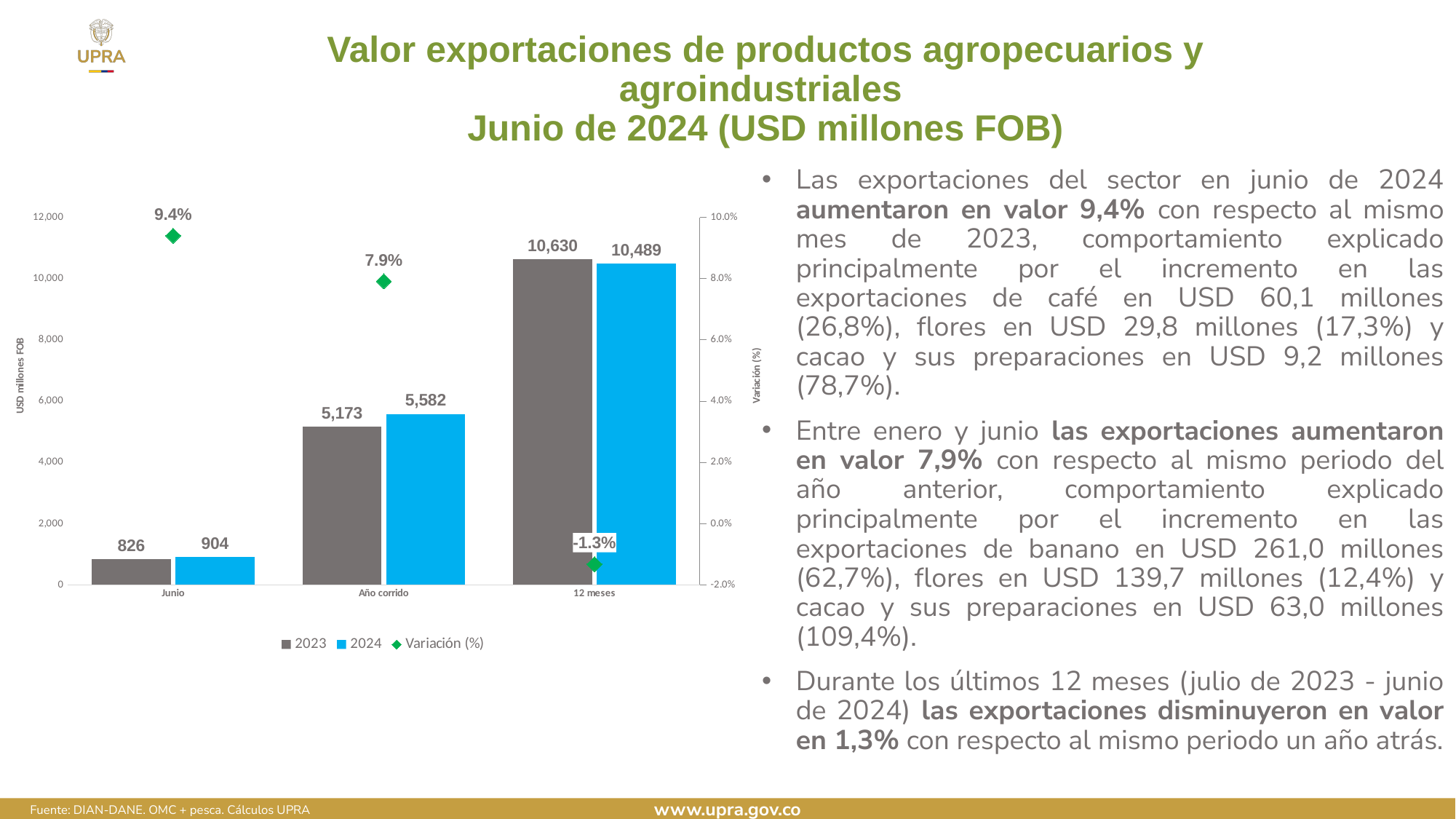

# Valor exportaciones de productos agropecuarios y agroindustriales Junio de 2024 (USD millones FOB)
Las exportaciones del sector en junio de 2024 aumentaron en valor 9,4% con respecto al mismo mes de 2023, comportamiento explicado principalmente por el incremento en las exportaciones de café en USD 60,1 millones (26,8%), flores en USD 29,8 millones (17,3%) y cacao y sus preparaciones en USD 9,2 millones (78,7%).
Entre enero y junio las exportaciones aumentaron en valor 7,9% con respecto al mismo periodo del año anterior, comportamiento explicado principalmente por el incremento en las exportaciones de banano en USD 261,0 millones (62,7%), flores en USD 139,7 millones (12,4%) y cacao y sus preparaciones en USD 63,0 millones (109,4%).
Durante los últimos 12 meses (julio de 2023 - junio de 2024) las exportaciones disminuyeron en valor en 1,3% con respecto al mismo periodo un año atrás.

### Chart

| Category | 2023 | 2024 | Variación (%) |
|---|---|---|---|
| Junio | 826.25361763 | 903.9710526299997 | 0.09406002387368906 |
| Año corrido | 5172.57784394 | 5582.086246810001 | 0.07916911358806633 |
| 12 meses | 10630.006675799998 | 10488.789957930001 | -0.013284725228958405 |
Fuente: DIAN-DANE. OMC + pesca. Cálculos UPRA